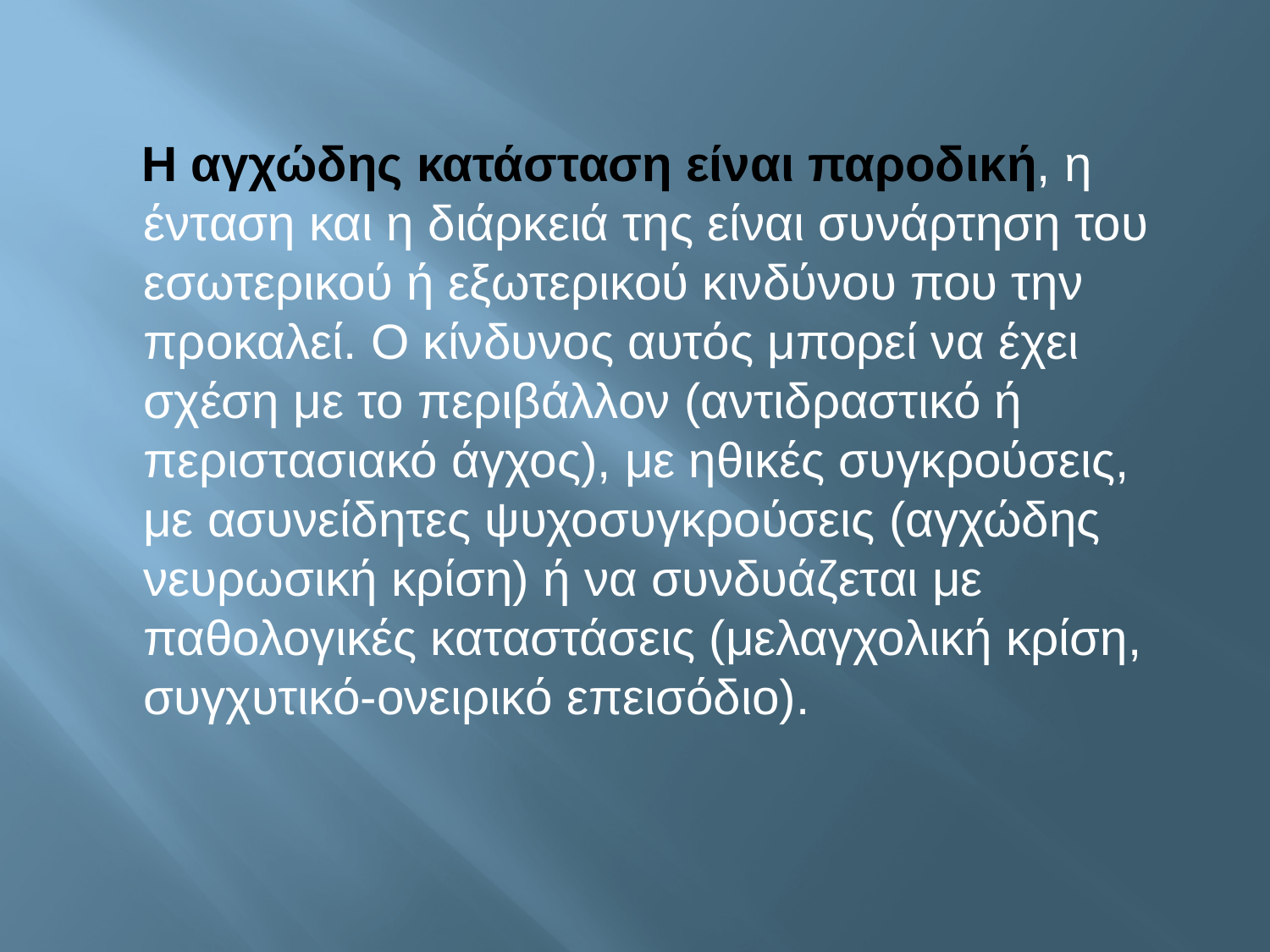

Η αγχώδης κατάσταση είναι παροδική, η ένταση και η διάρκειά της είναι συνάρτηση του εσωτερικού ή εξωτερικού κινδύνου που την προκαλεί. Ο κίνδυνος αυτός μπορεί να έχει σχέση με το περιβάλλον (αντιδραστικό ή περιστασιακό άγχος), με ηθικές συγκρούσεις, με ασυνείδητες ψυχοσυγκρούσεις (αγχώδης νευρωσική κρίση) ή να συνδυάζεται με παθολογικές καταστάσεις (μελαγχολική κρίση, συγχυτικό-ονειρικό επεισόδιο).